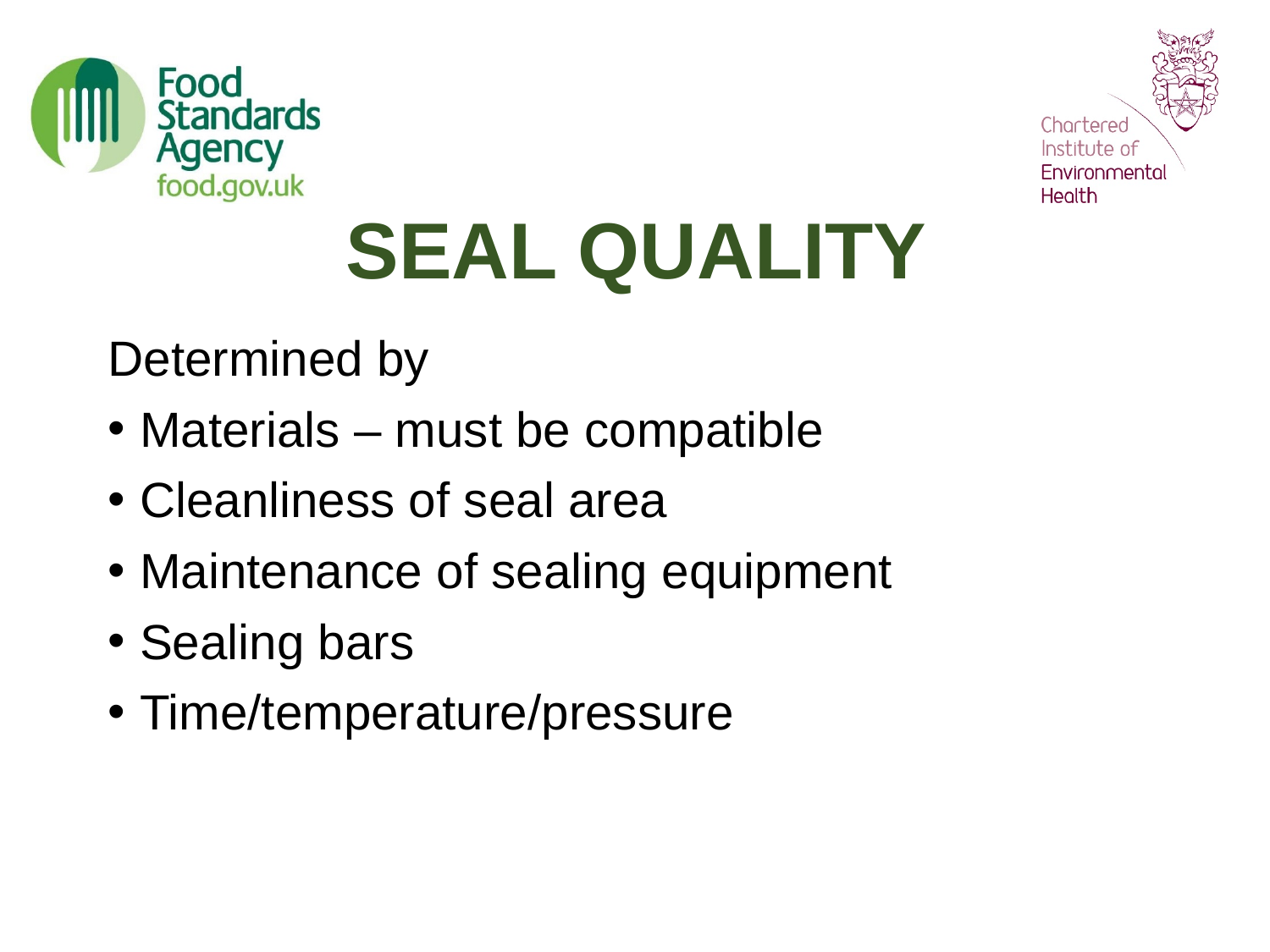

# SEAL QUALITY
Determined by
Materials – must be compatible
Cleanliness of seal area
Maintenance of sealing equipment
Sealing bars
Time/temperature/pressure